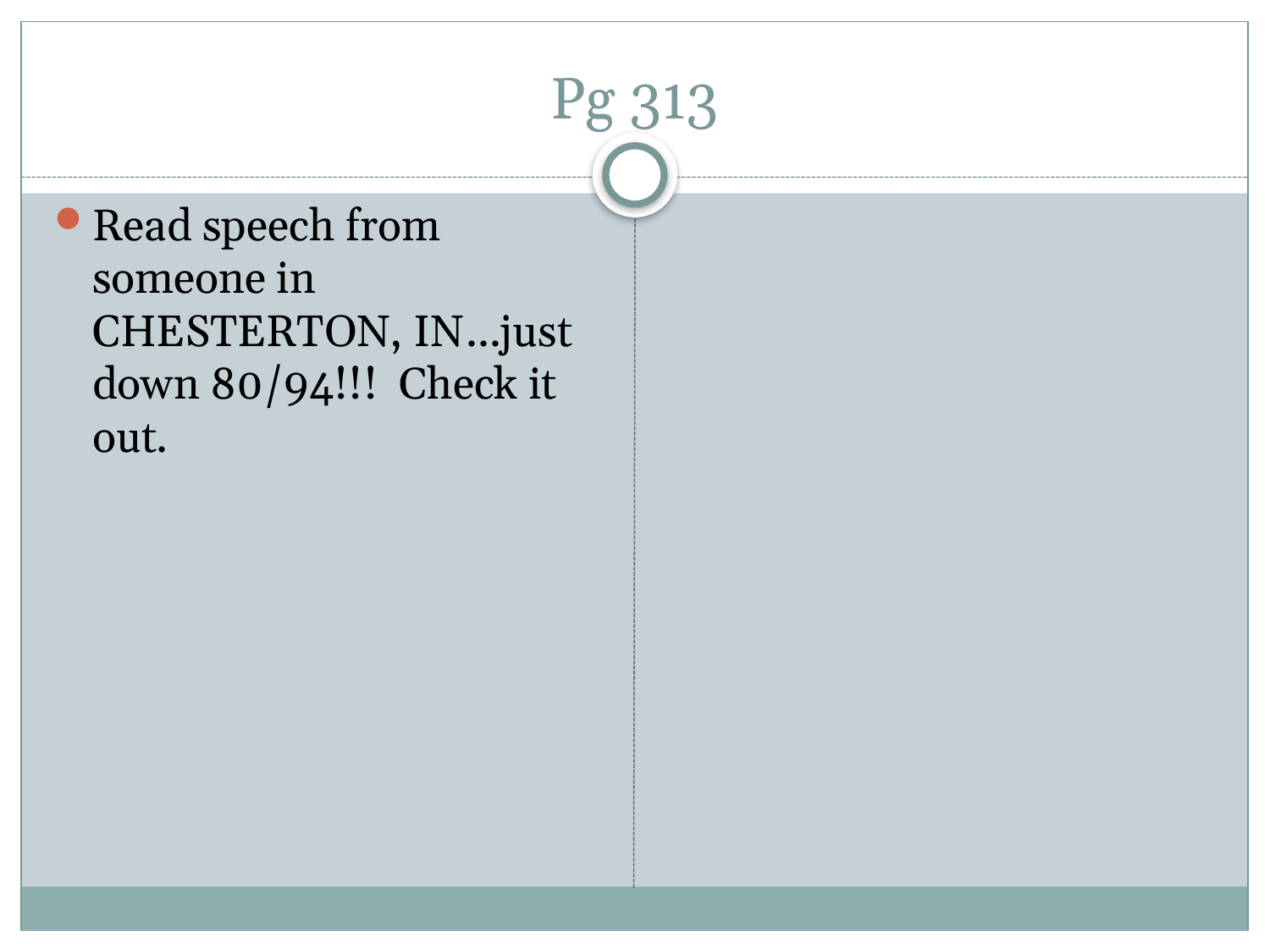

# Pg 313
Read speech from someone in CHESTERTON, IN…just down 80/94!!!  Check it out.